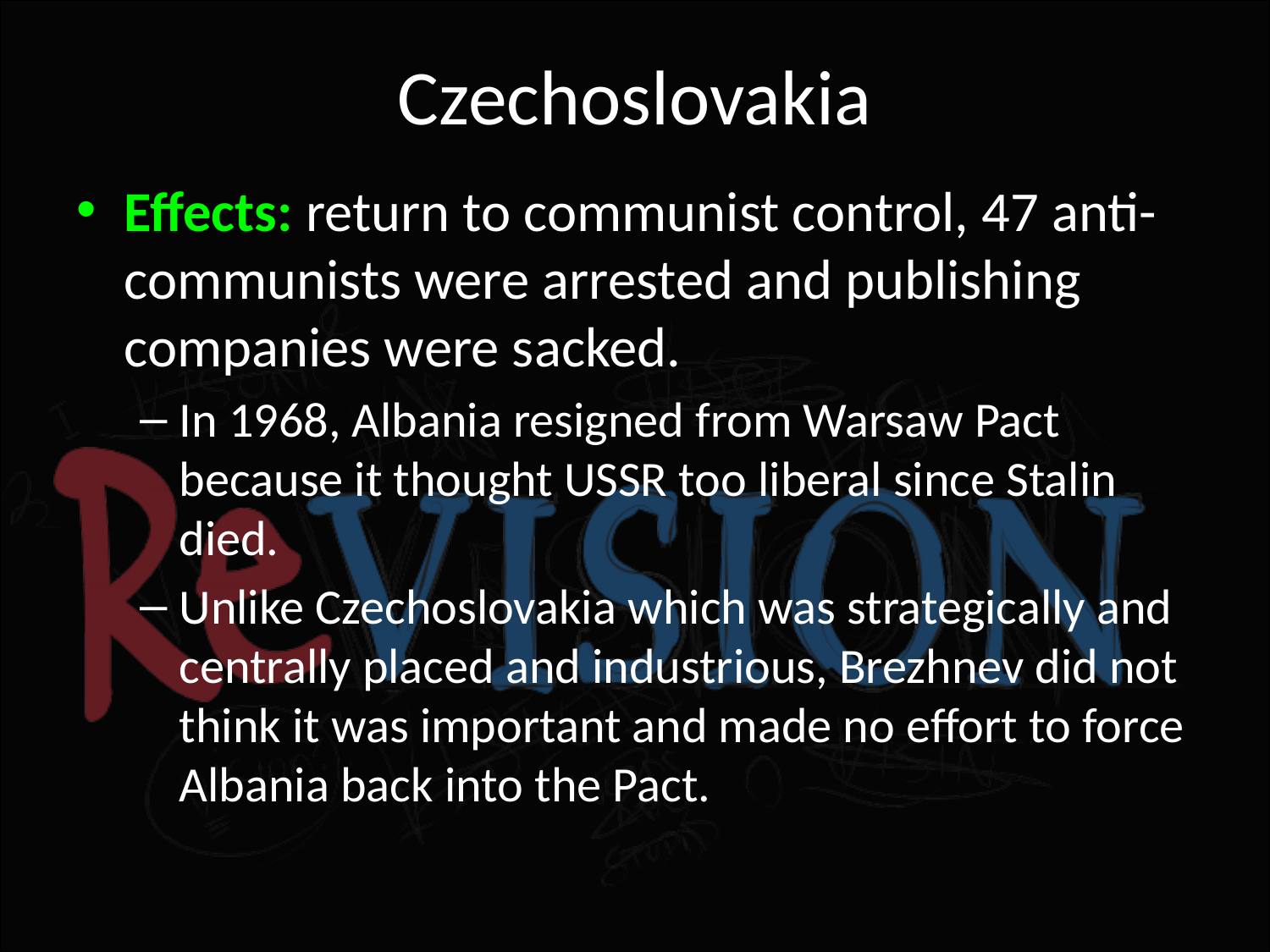

# Czechoslovakia
Effects: return to communist control, 47 anti- communists were arrested and publishing companies were sacked.
In 1968, Albania resigned from Warsaw Pact because it thought USSR too liberal since Stalin died.
Unlike Czechoslovakia which was strategically and centrally placed and industrious, Brezhnev did not think it was important and made no effort to force Albania back into the Pact.